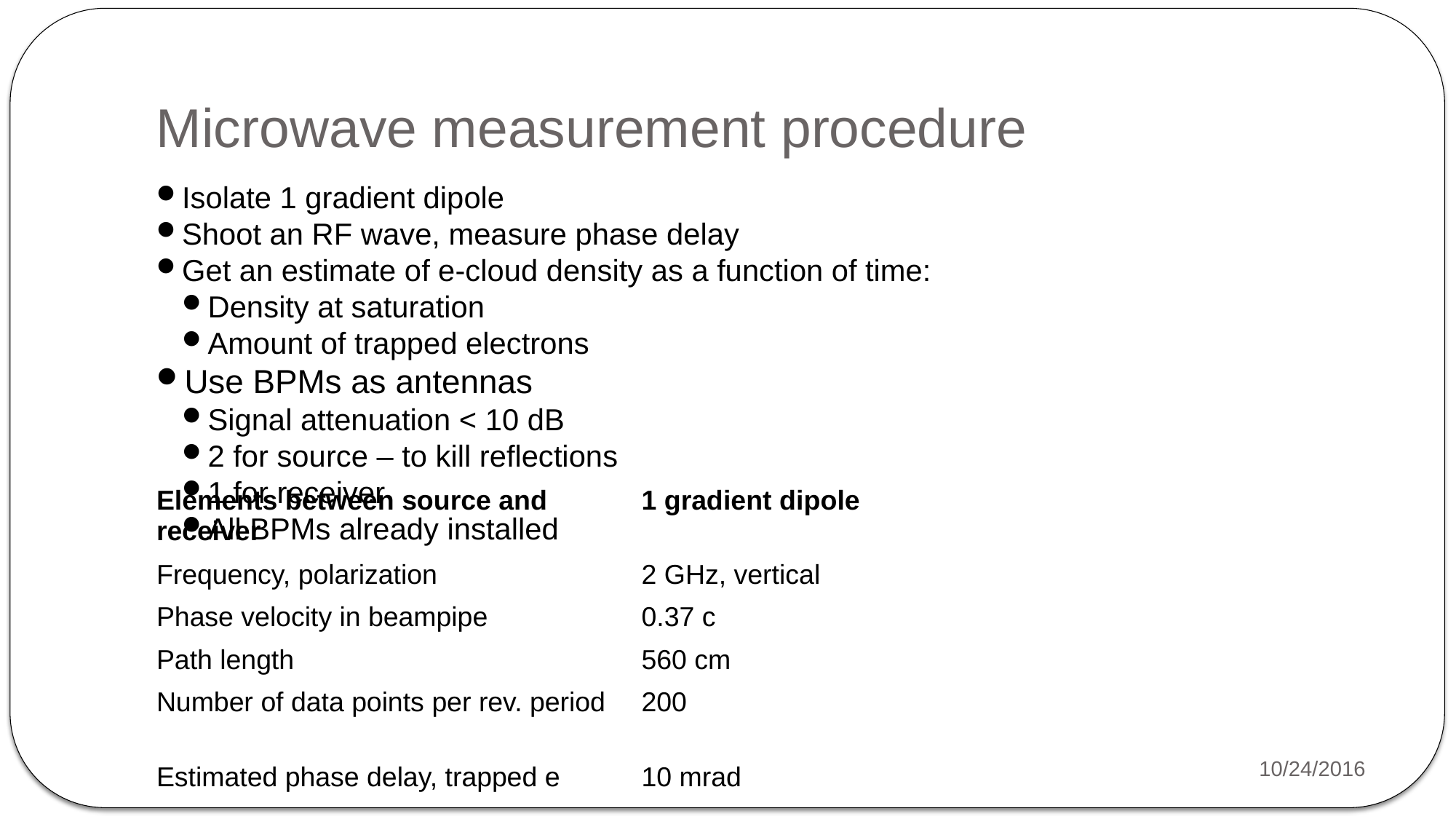

Microwave measurement procedure
Isolate 1 gradient dipole
Shoot an RF wave, measure phase delay
Get an estimate of e-cloud density as a function of time:
Density at saturation
Amount of trapped electrons
Use BPMs as antennas
Signal attenuation < 10 dB
2 for source – to kill reflections
1 for receiver
All BPMs already installed
| Elements between source and receiver | 1 gradient dipole |
| --- | --- |
| Frequency, polarization | 2 GHz, vertical |
| Phase velocity in beampipe | 0.37 c |
| Path length | 560 cm |
| Number of data points per rev. period | 200 |
| Estimated phase delay, trapped e | 10 mrad |
10/24/2016
54